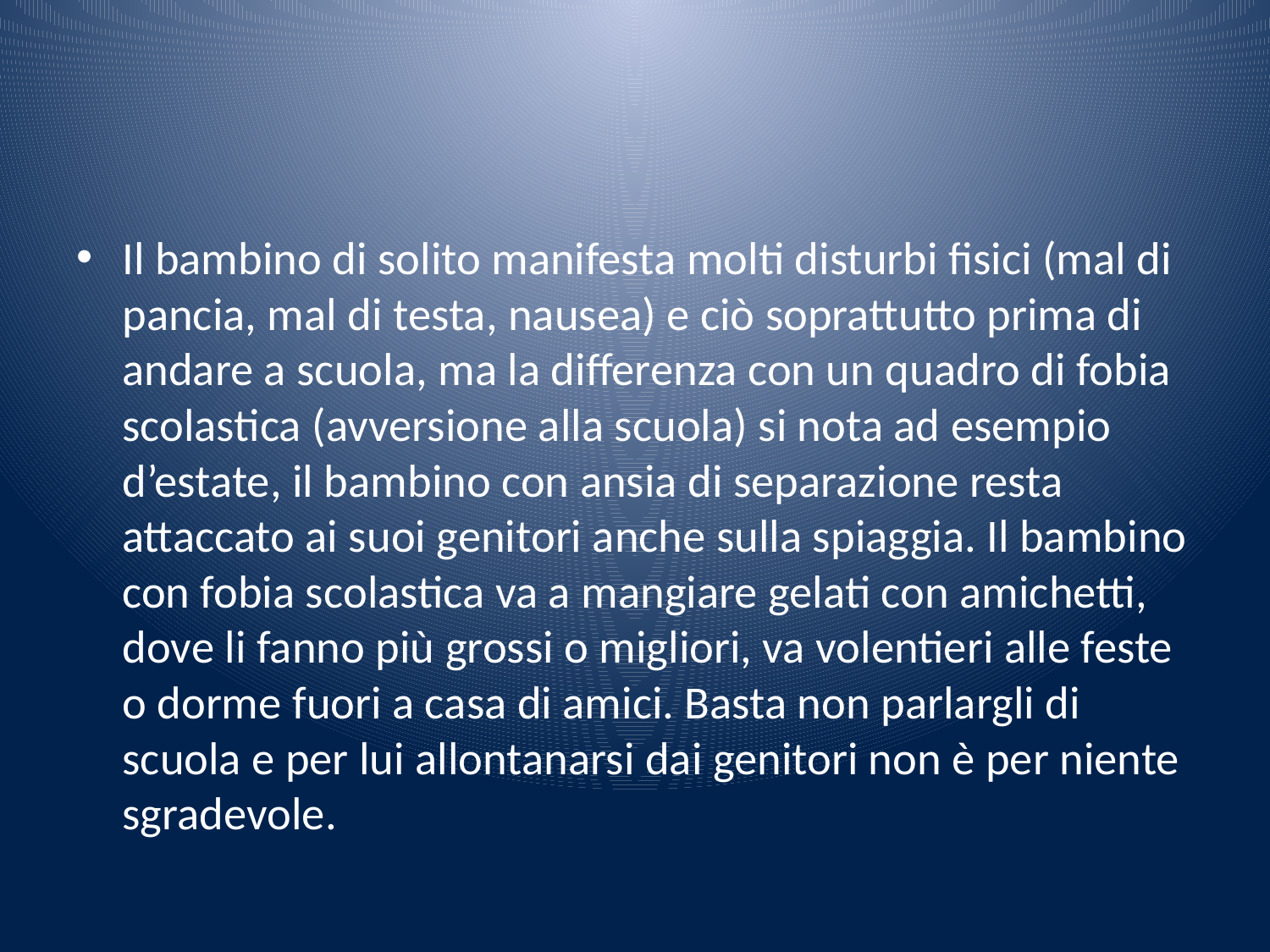

#
Il bambino di solito manifesta molti disturbi fisici (mal di pancia, mal di testa, nausea) e ciò soprattutto prima di andare a scuola, ma la differenza con un quadro di fobia scolastica (avversione alla scuola) si nota ad esempio d’estate, il bambino con ansia di separazione resta attaccato ai suoi genitori anche sulla spiaggia. Il bambino con fobia scolastica va a mangiare gelati con amichetti, dove li fanno più grossi o migliori, va volentieri alle feste o dorme fuori a casa di amici. Basta non parlargli di scuola e per lui allontanarsi dai genitori non è per niente sgradevole.